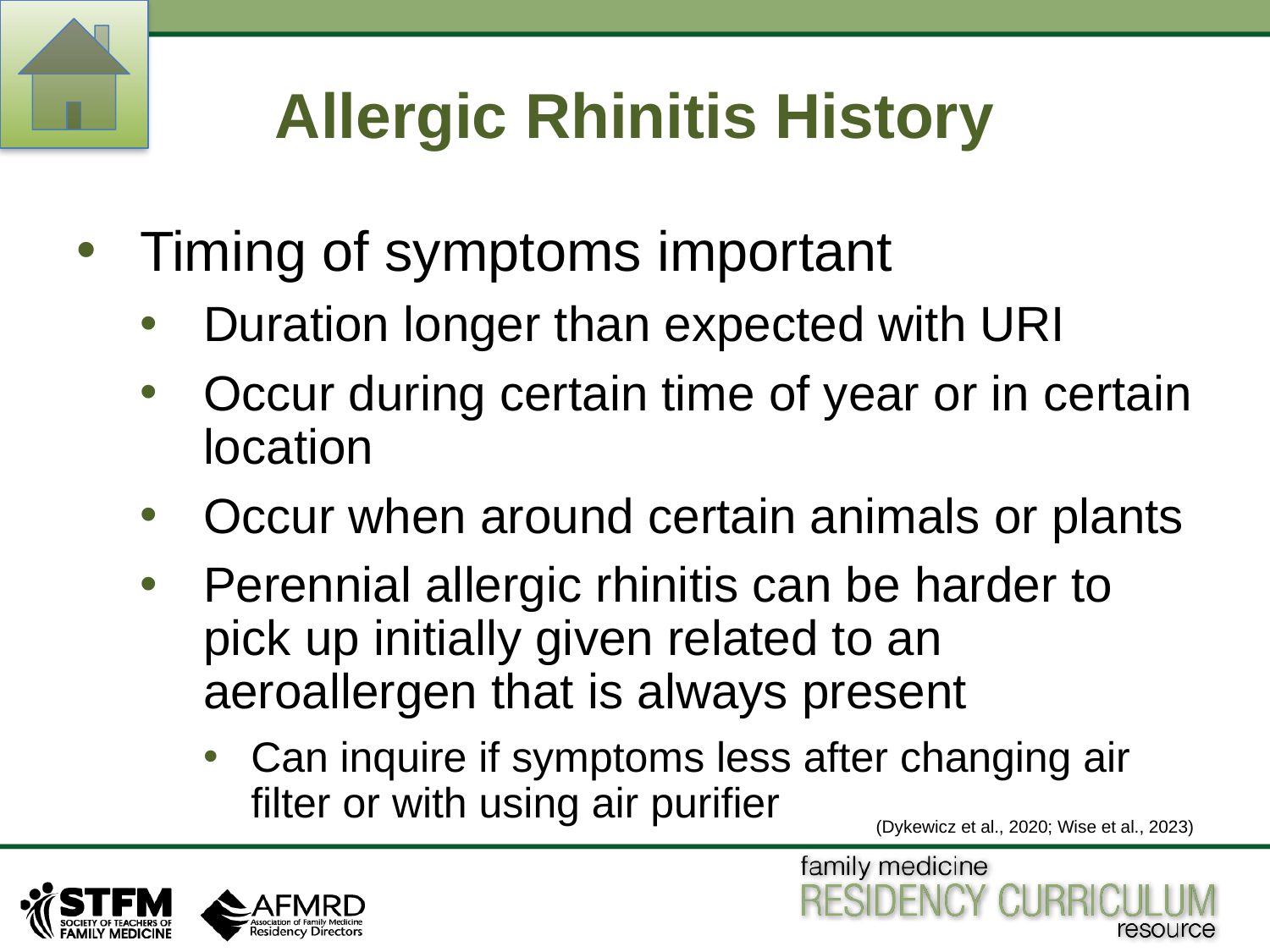

# Allergic Rhinitis History
Timing of symptoms important
Duration longer than expected with URI
Occur during certain time of year or in certain location
Occur when around certain animals or plants
Perennial allergic rhinitis can be harder to pick up initially given related to an aeroallergen that is always present
Can inquire if symptoms less after changing air filter or with using air purifier
(Dykewicz et al., 2020; Wise et al., 2023)